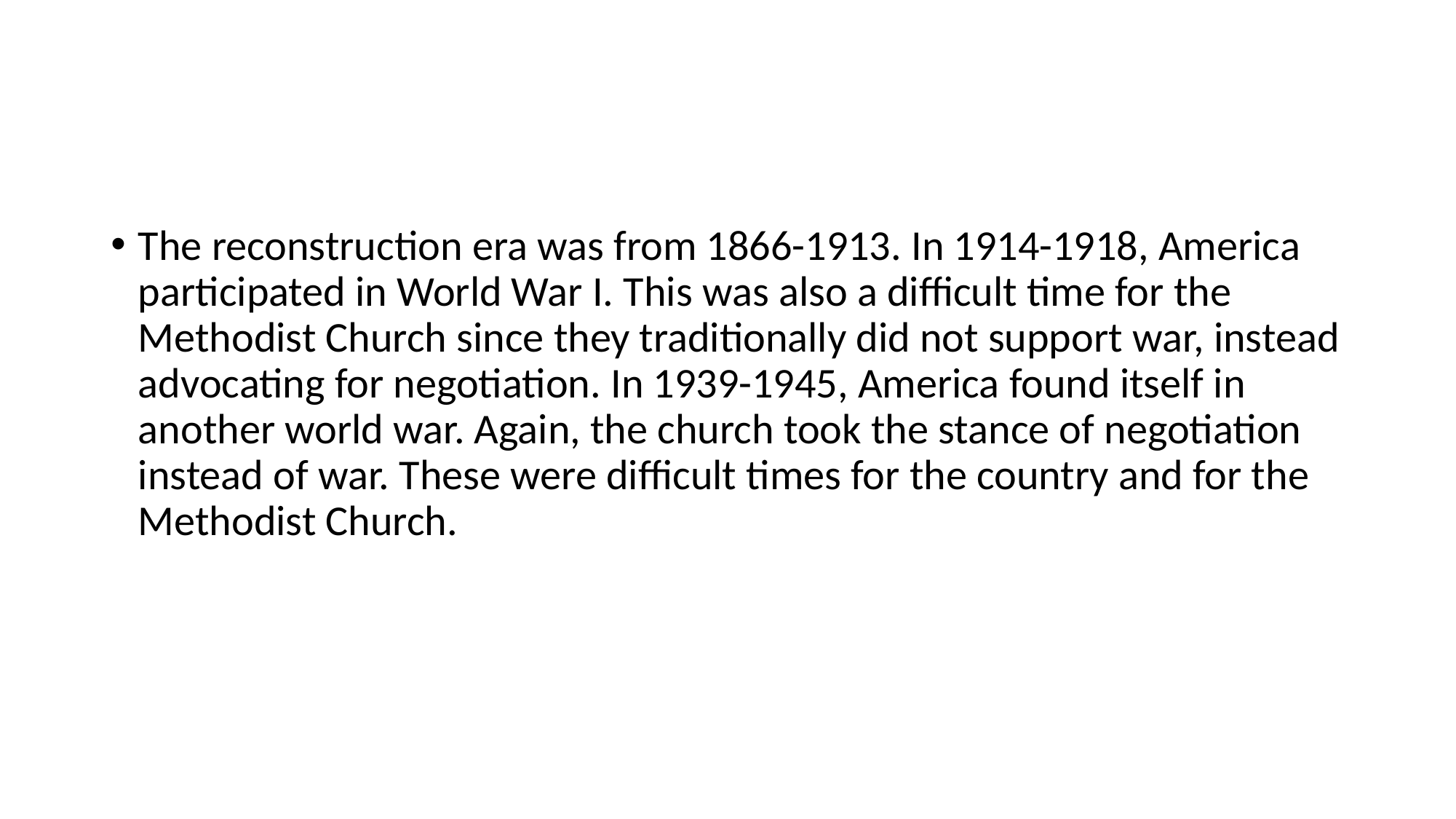

#
The reconstruction era was from 1866-1913. In 1914-1918, America participated in World War I. This was also a difficult time for the Methodist Church since they traditionally did not support war, instead advocating for negotiation. In 1939-1945, America found itself in another world war. Again, the church took the stance of negotiation instead of war. These were difficult times for the country and for the Methodist Church.